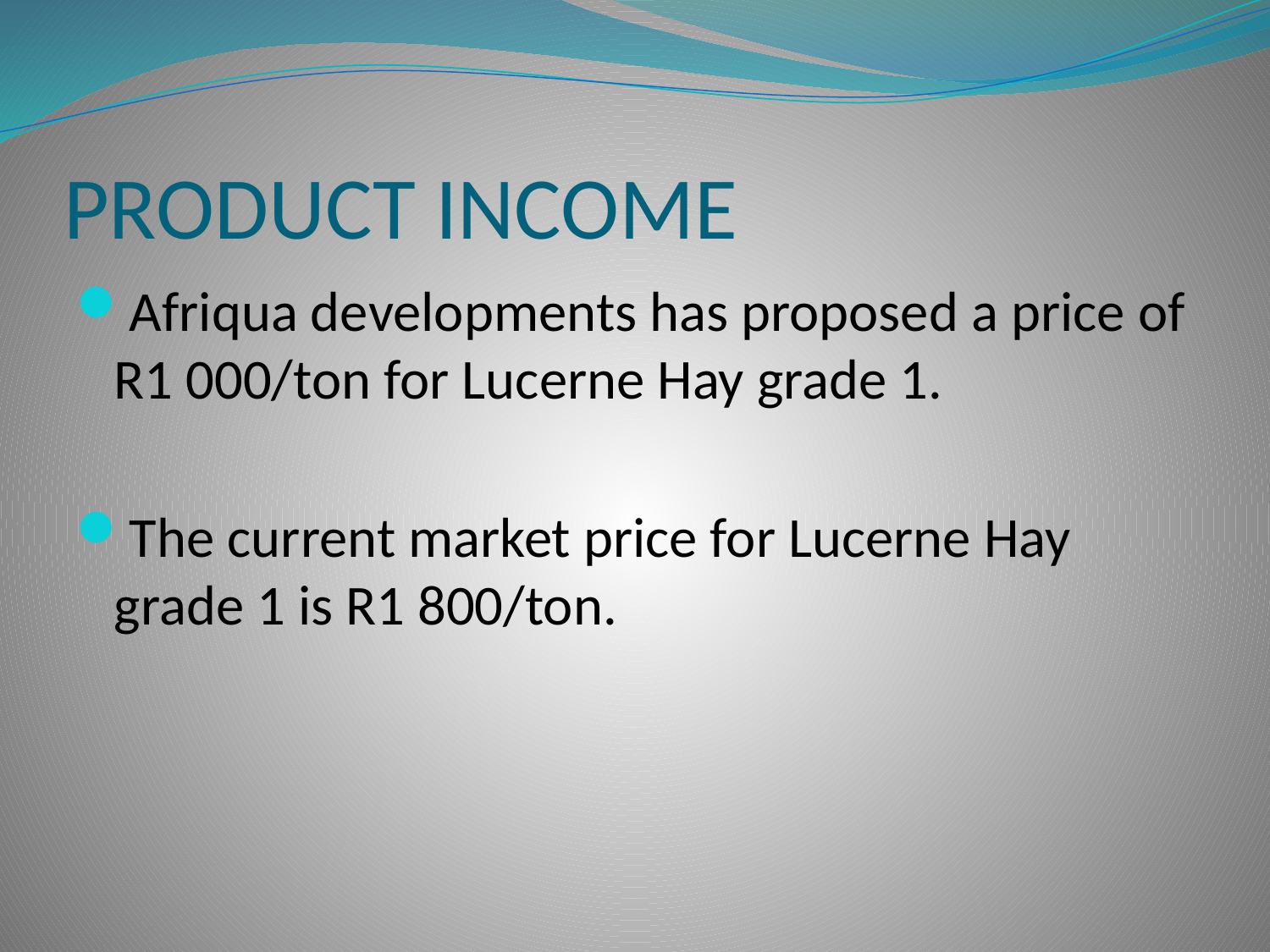

# PRODUCT INCOME
Afriqua developments has proposed a price of R1 000/ton for Lucerne Hay grade 1.

The current market price for Lucerne Hay grade 1 is R1 800/ton.